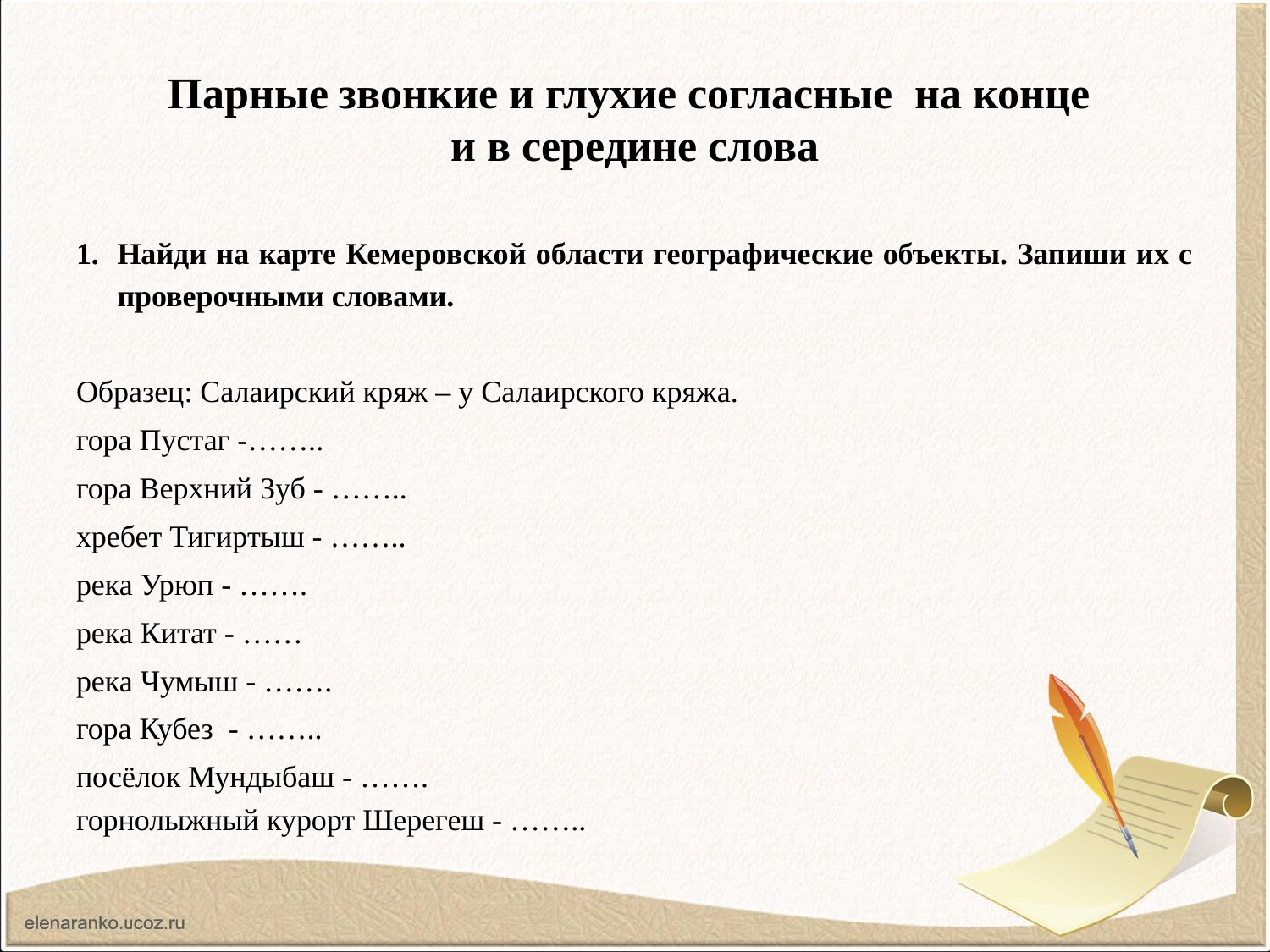

# Парные звонкие и глухие согласные  на конце и в середине слова
Найди на карте Кемеровской области географические объекты. Запиши их с проверочными словами.

Образец: Салаирский кряж – у Салаирского кряжа.
гора Пустаг -……..
гора Верхний Зуб - ……..
хребет Тигиртыш - ……..
река Урюп - …….
река Китат - ……
река Чумыш - …….
гора Кубез  - ……..
посёлок Мундыбаш - …….
горнолыжный курорт Шерегеш - ……..